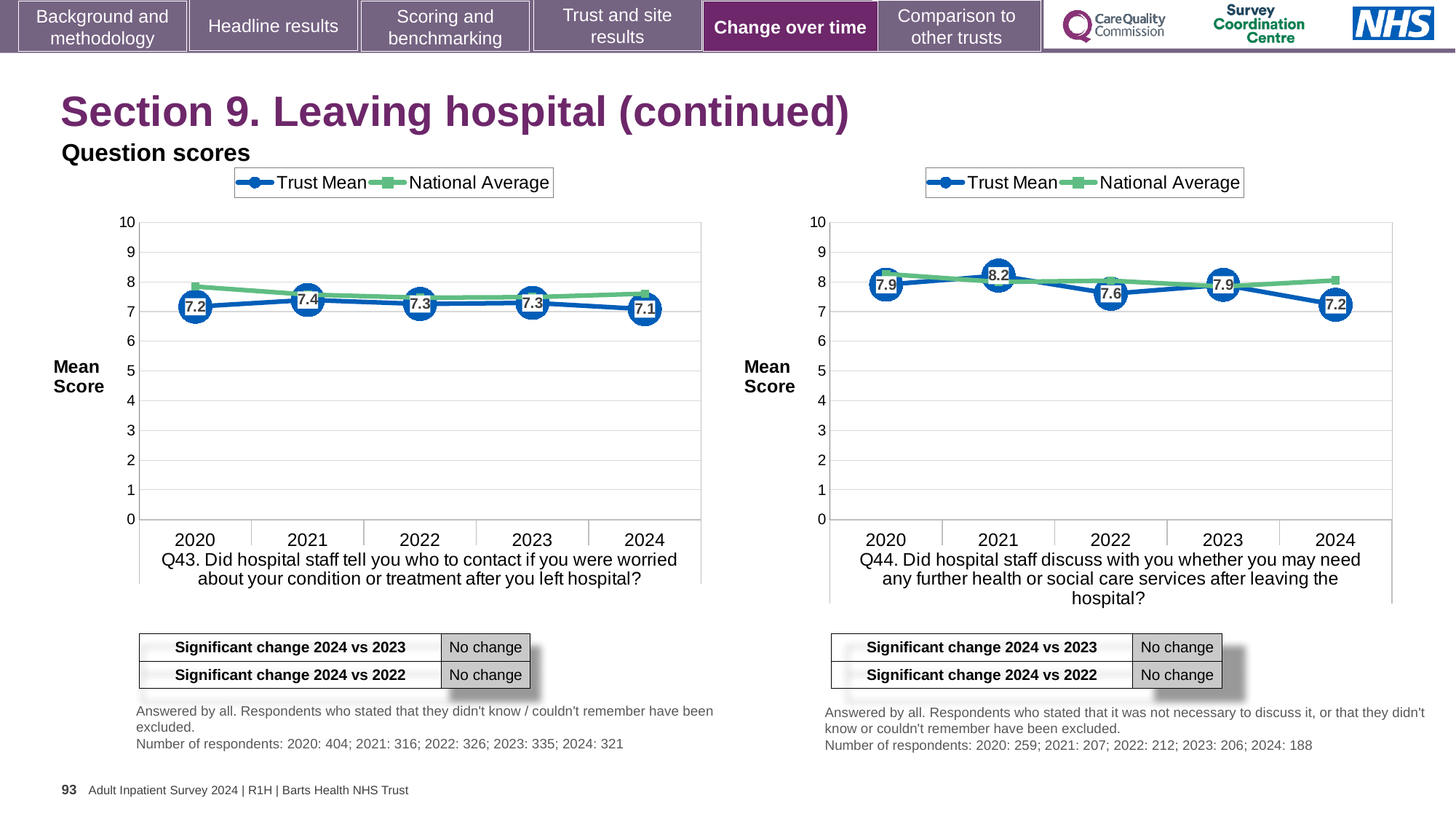

# Section 9. Leaving hospital (continued)
Question scores

### Chart

| Category | Trust Mean | National Average |
|---|---|---|
| 2020 | 7.166172964306177 | 7.842857855755162 |
| 2021 | 7.392996417349196 | 7.571455179806431 |
| 2022 | 7.257072311149678 | 7.468903342799158 |
| 2023 | 7.294687487587873 | 7.486812202116242 |
| 2024 | 7.082837187511726 | 7.603315693906589 |

### Chart

| Category | Trust Mean | National Average |
|---|---|---|
| 2020 | 7.907526046022311 | 8.265810726494152 |
| 2021 | 8.212074400550271 | 7.99907368534647 |
| 2022 | 7.599591596468773 | 8.040056053595018 |
| 2023 | 7.902876710436339 | 7.845326529544409 |
| 2024 | 7.229391402642255 | 8.050597128360762 |
| Significant change 2024 vs 2023 | No change |
| --- | --- |
| Significant change 2024 vs 2022 | No change |
| Significant change 2024 vs 2023 | No change |
| --- | --- |
| Significant change 2024 vs 2022 | No change |
Answered by all. Respondents who stated that they didn't know / couldn't remember have been excluded.
Number of respondents: 2020: 404; 2021: 316; 2022: 326; 2023: 335; 2024: 321

Answered by all. Respondents who stated that it was not necessary to discuss it, or that they didn't know or couldn't remember have been excluded.
Number of respondents: 2020: 259; 2021: 207; 2022: 212; 2023: 206; 2024: 188
93